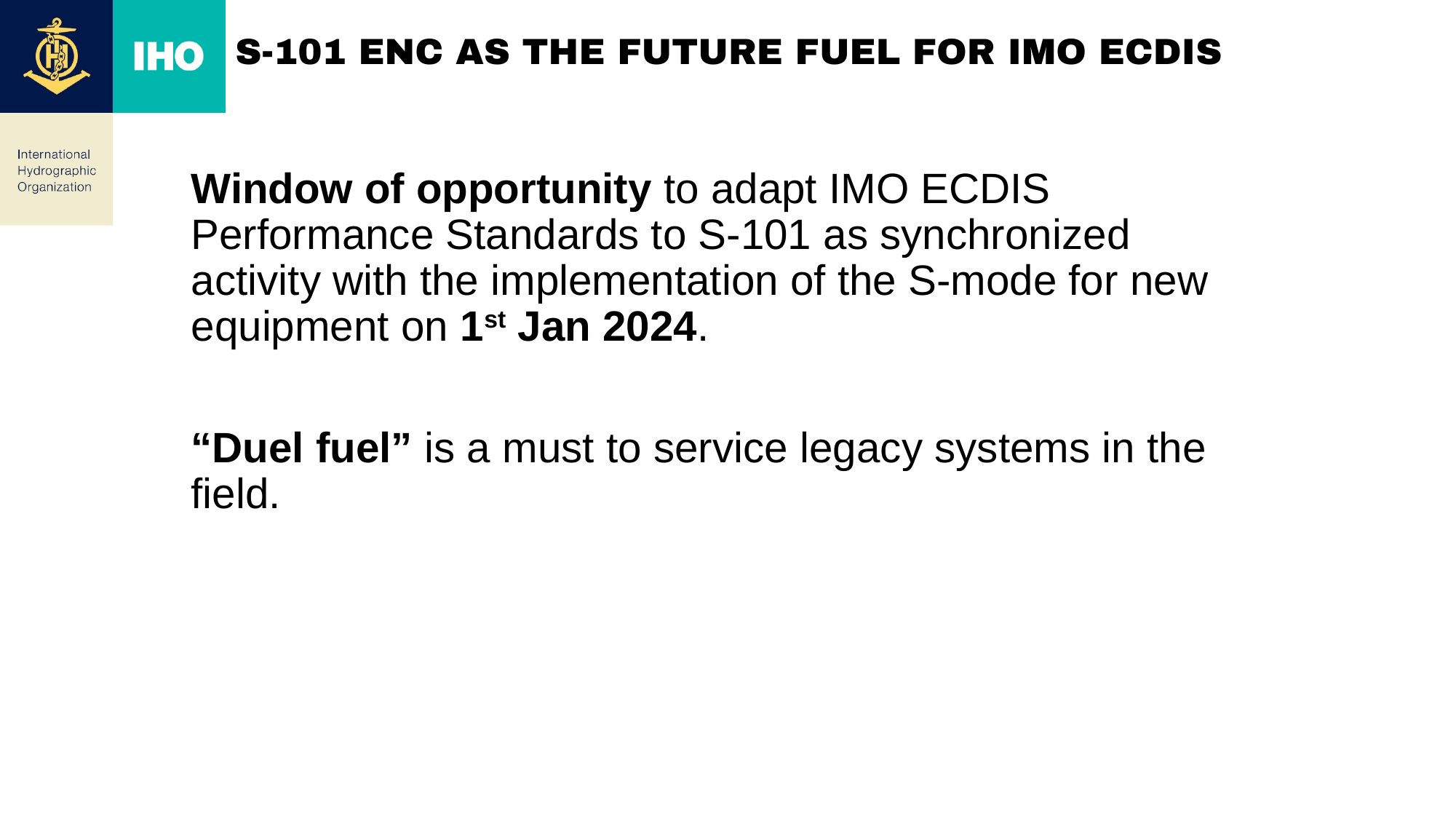

# S-101 ENC as the future fuel for IMO ECDIS
Window of opportunity to adapt IMO ECDIS Performance Standards to S-101 as synchronized activity with the implementation of the S-mode for new equipment on 1st Jan 2024.

“Duel fuel” is a must to service legacy systems in the field.